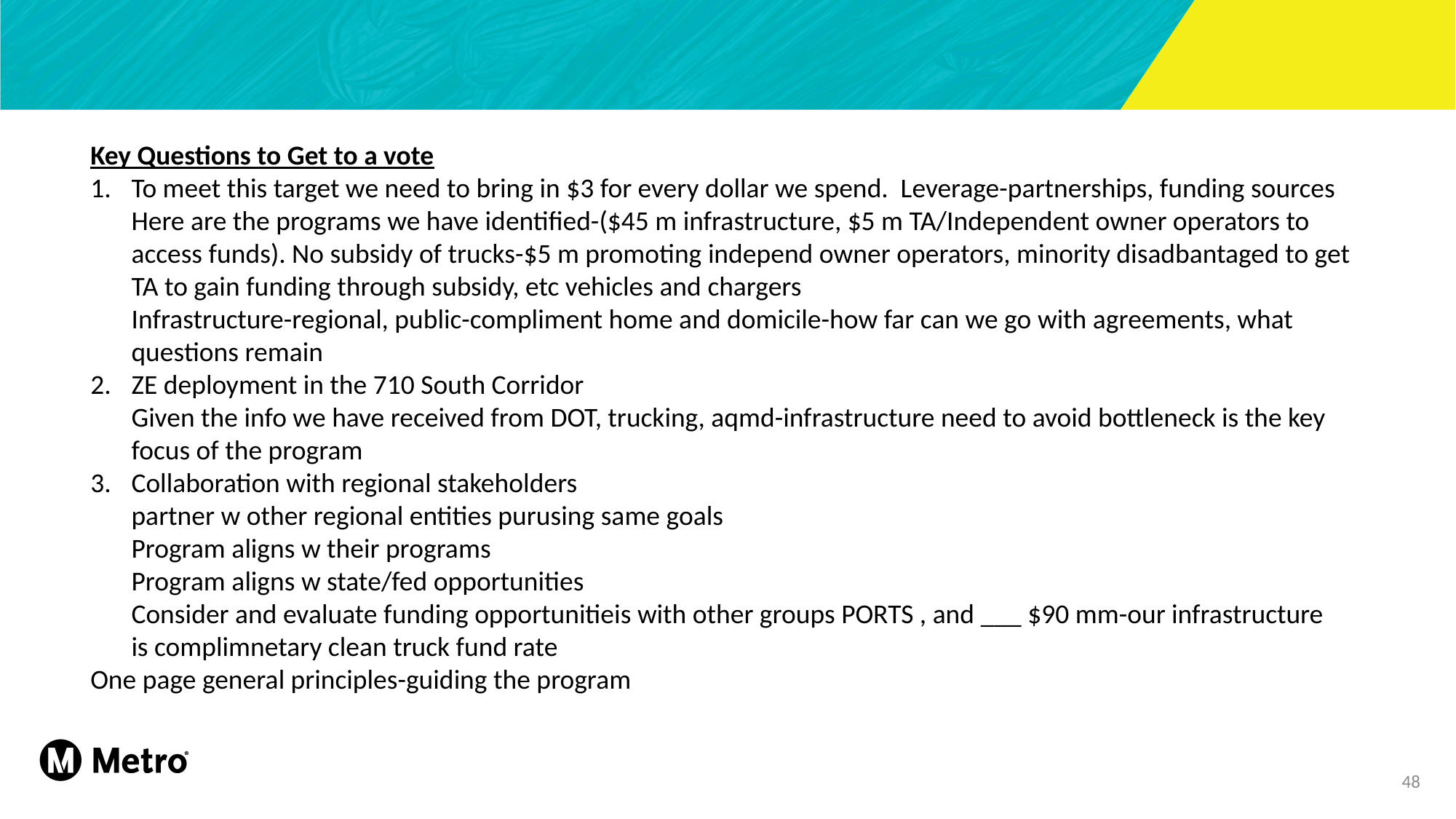

Key Questions to Get to a vote
To meet this target we need to bring in $3 for every dollar we spend.  Leverage-partnerships, funding sources
Here are the programs we have identified-($45 m infrastructure, $5 m TA/Independent owner operators to access funds). No subsidy of trucks-$5 m promoting independ owner operators, minority disadbantaged to get TA to gain funding through subsidy, etc vehicles and chargers
Infrastructure-regional, public-compliment home and domicile-how far can we go with agreements, what questions remain
ZE deployment in the 710 South Corridor
Given the info we have received from DOT, trucking, aqmd-infrastructure need to avoid bottleneck is the key focus of the program
Collaboration with regional stakeholders
partner w other regional entities purusing same goals
Program aligns w their programs
Program aligns w state/fed opportunities
Consider and evaluate funding opportunitieis with other groups PORTS , and ___ $90 mm-our infrastructure
is complimnetary clean truck fund rate
One page general principles-guiding the program

48